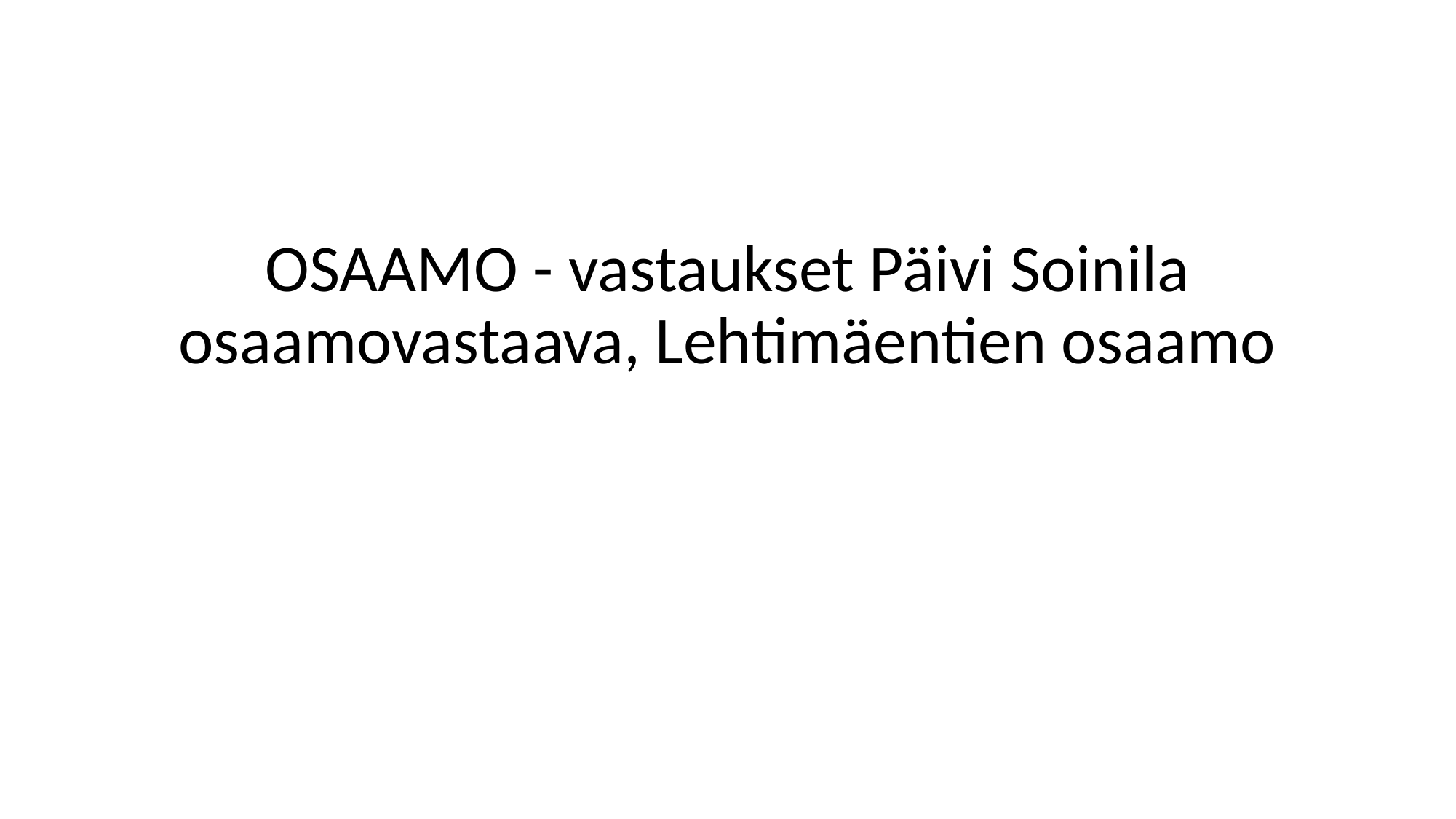

# OSAAMO - vastaukset Päivi Soinila osaamovastaava, Lehtimäentien osaamo